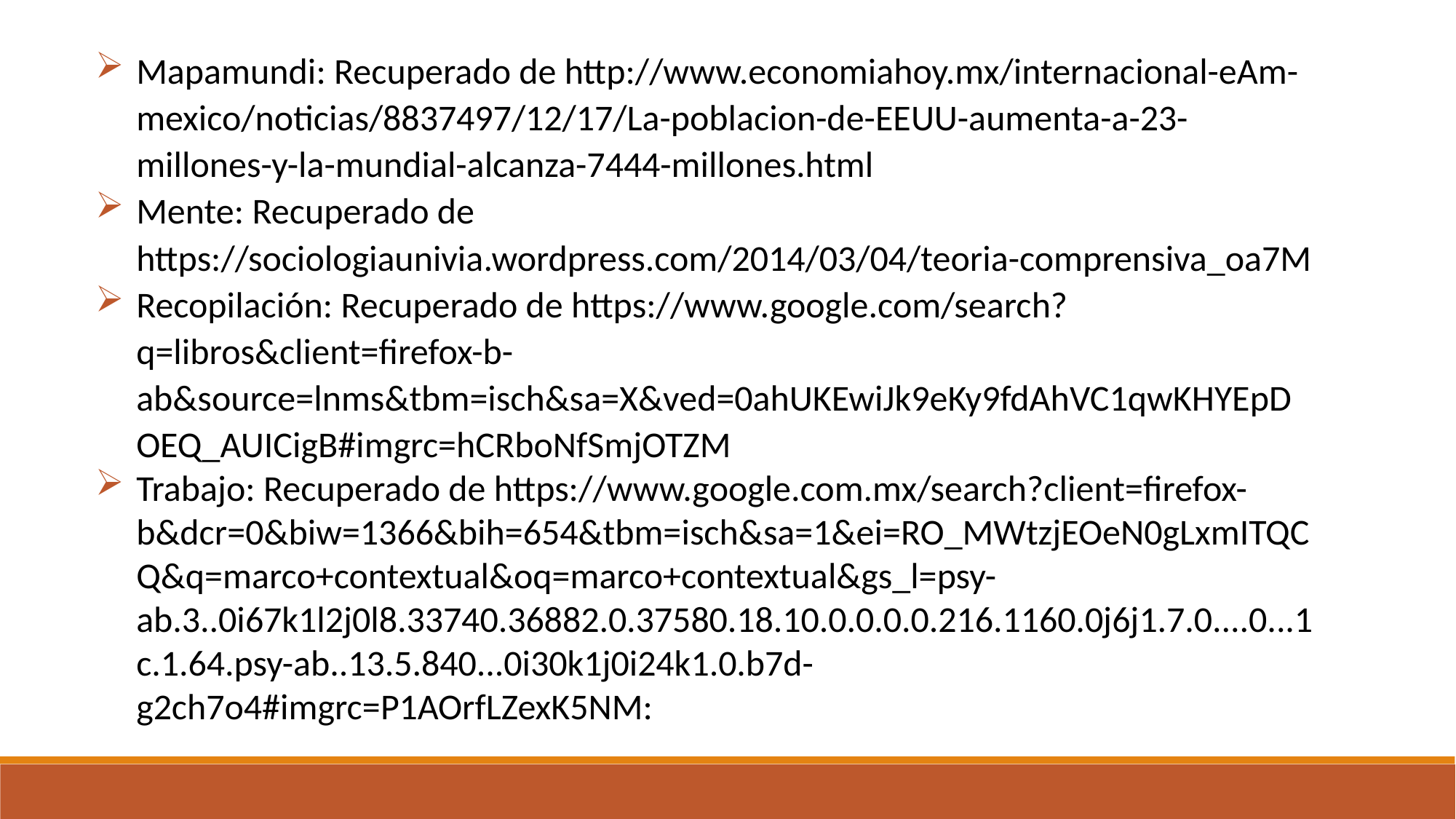

Mapamundi: Recuperado de http://www.economiahoy.mx/internacional-eAm-mexico/noticias/8837497/12/17/La-poblacion-de-EEUU-aumenta-a-23-millones-y-la-mundial-alcanza-7444-millones.html
Mente: Recuperado de https://sociologiaunivia.wordpress.com/2014/03/04/teoria-comprensiva_oa7M
Recopilación: Recuperado de https://www.google.com/search?q=libros&client=firefox-b-ab&source=lnms&tbm=isch&sa=X&ved=0ahUKEwiJk9eKy9fdAhVC1qwKHYEpDOEQ_AUICigB#imgrc=hCRboNfSmjOTZM
Trabajo: Recuperado de https://www.google.com.mx/search?client=firefox-b&dcr=0&biw=1366&bih=654&tbm=isch&sa=1&ei=RO_MWtzjEOeN0gLxmITQCQ&q=marco+contextual&oq=marco+contextual&gs_l=psy-ab.3..0i67k1l2j0l8.33740.36882.0.37580.18.10.0.0.0.0.216.1160.0j6j1.7.0....0...1c.1.64.psy-ab..13.5.840...0i30k1j0i24k1.0.b7d-g2ch7o4#imgrc=P1AOrfLZexK5NM: